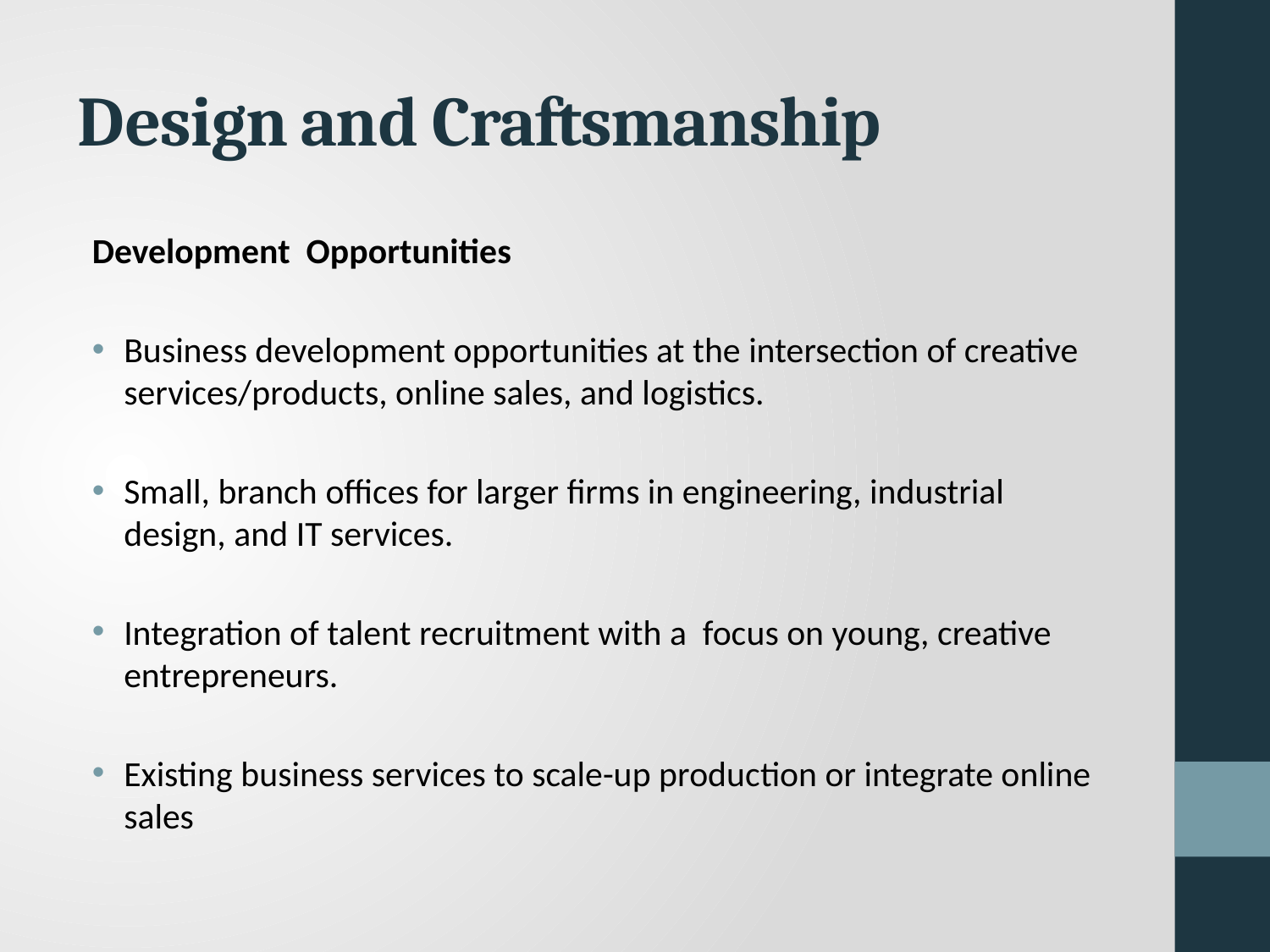

# Design and Craftsmanship
Development  Opportunities

Business development opportunities at the intersection of creative services/products, online sales, and logistics.

Small, branch offices for larger firms in engineering, industrial design, and IT services.

Integration of talent recruitment with a  focus on young, creative entrepreneurs.

Existing business services to scale-up production or integrate online sales